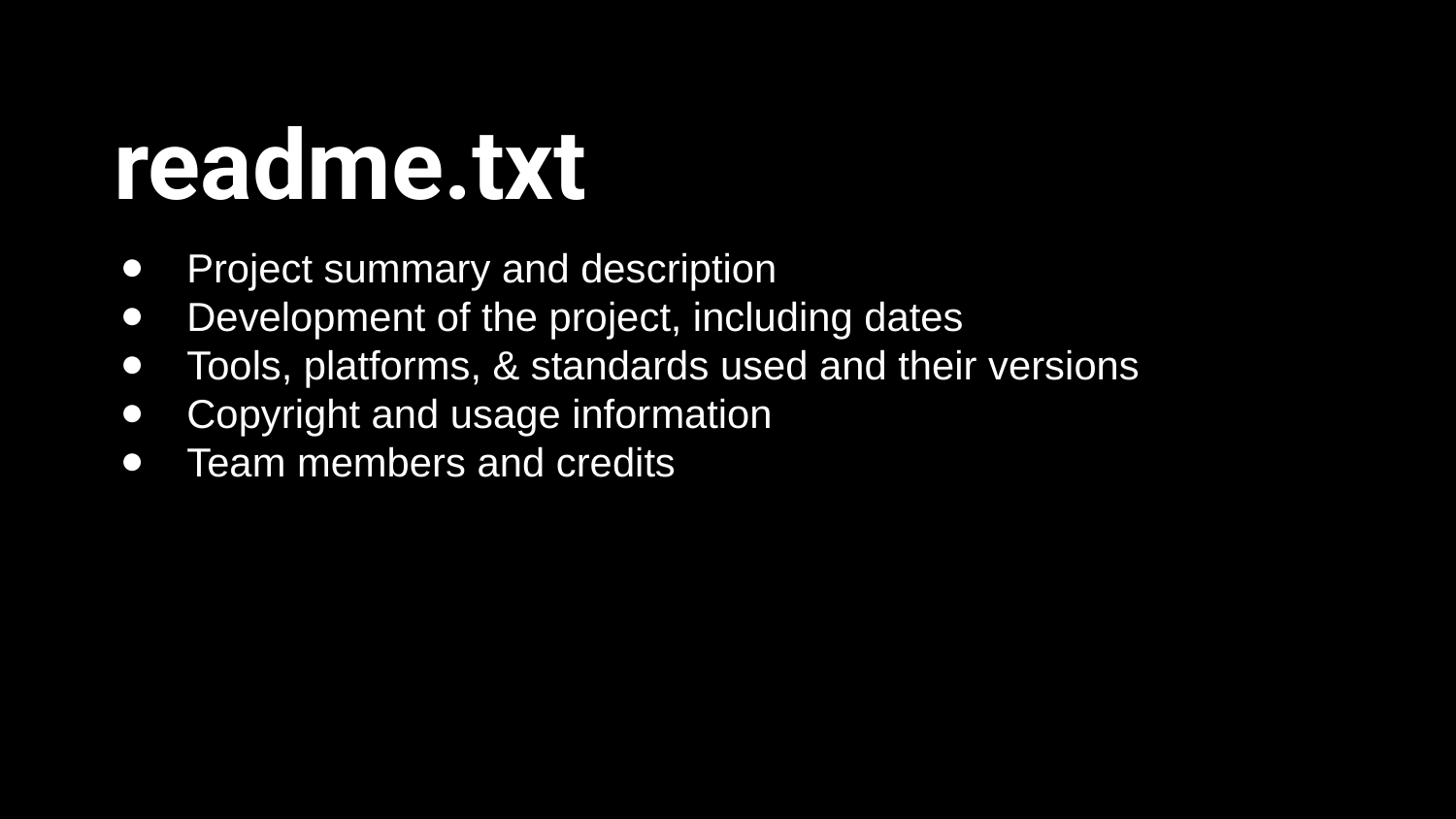

# readme.txt
Project summary and description
Development of the project, including dates
Tools, platforms, & standards used and their versions
Copyright and usage information
Team members and credits